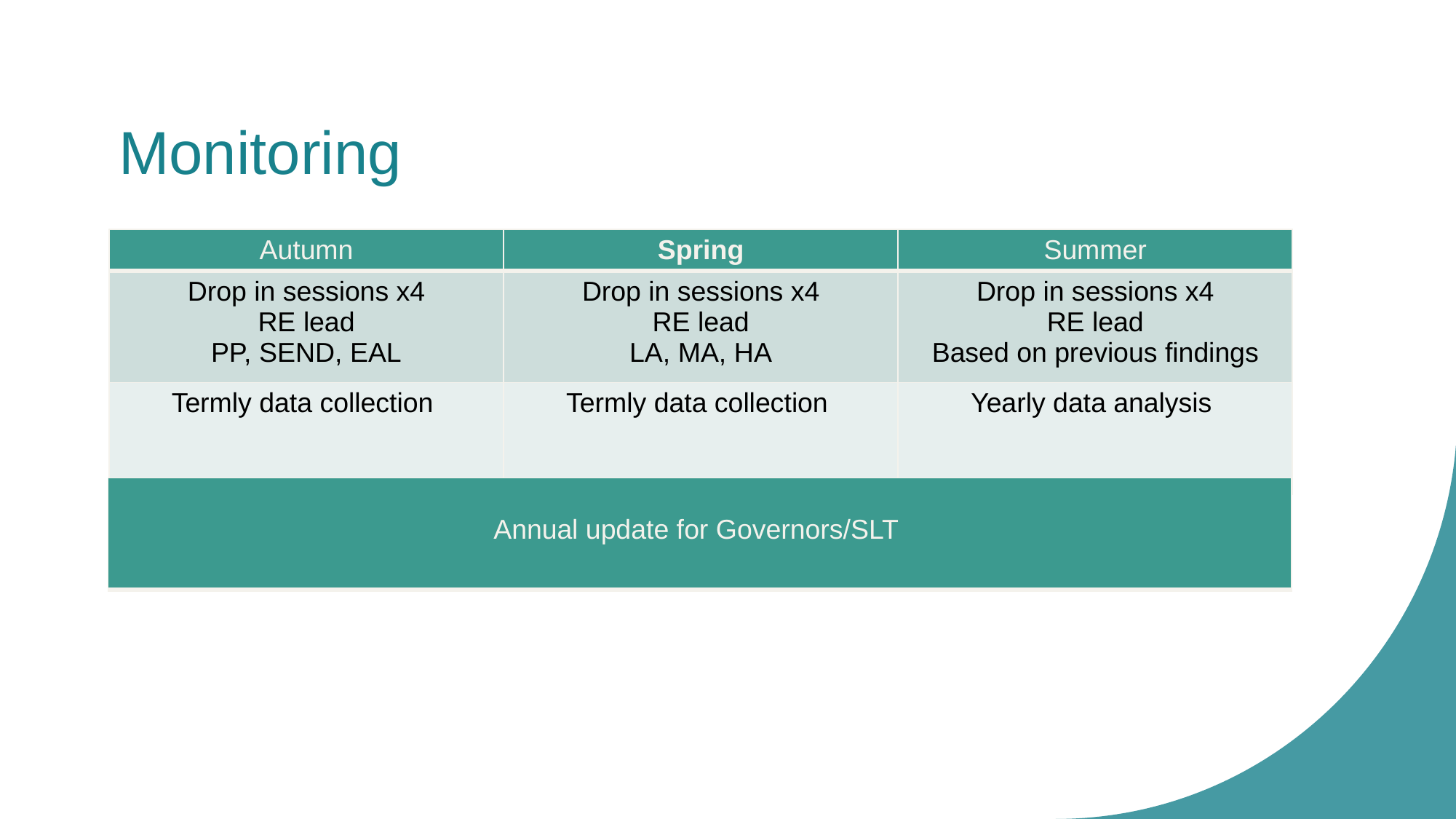

# Monitoring
| Autumn | Spring | Summer |
| --- | --- | --- |
| Drop in sessions x4 RE lead PP, SEND, EAL | Drop in sessions x4 RE lead LA, MA, HA | Drop in sessions x4 RE lead Based on previous findings |
| Termly data collection | Termly data collection | Yearly data analysis |
| Annual update for Governors/SLT |
| --- |